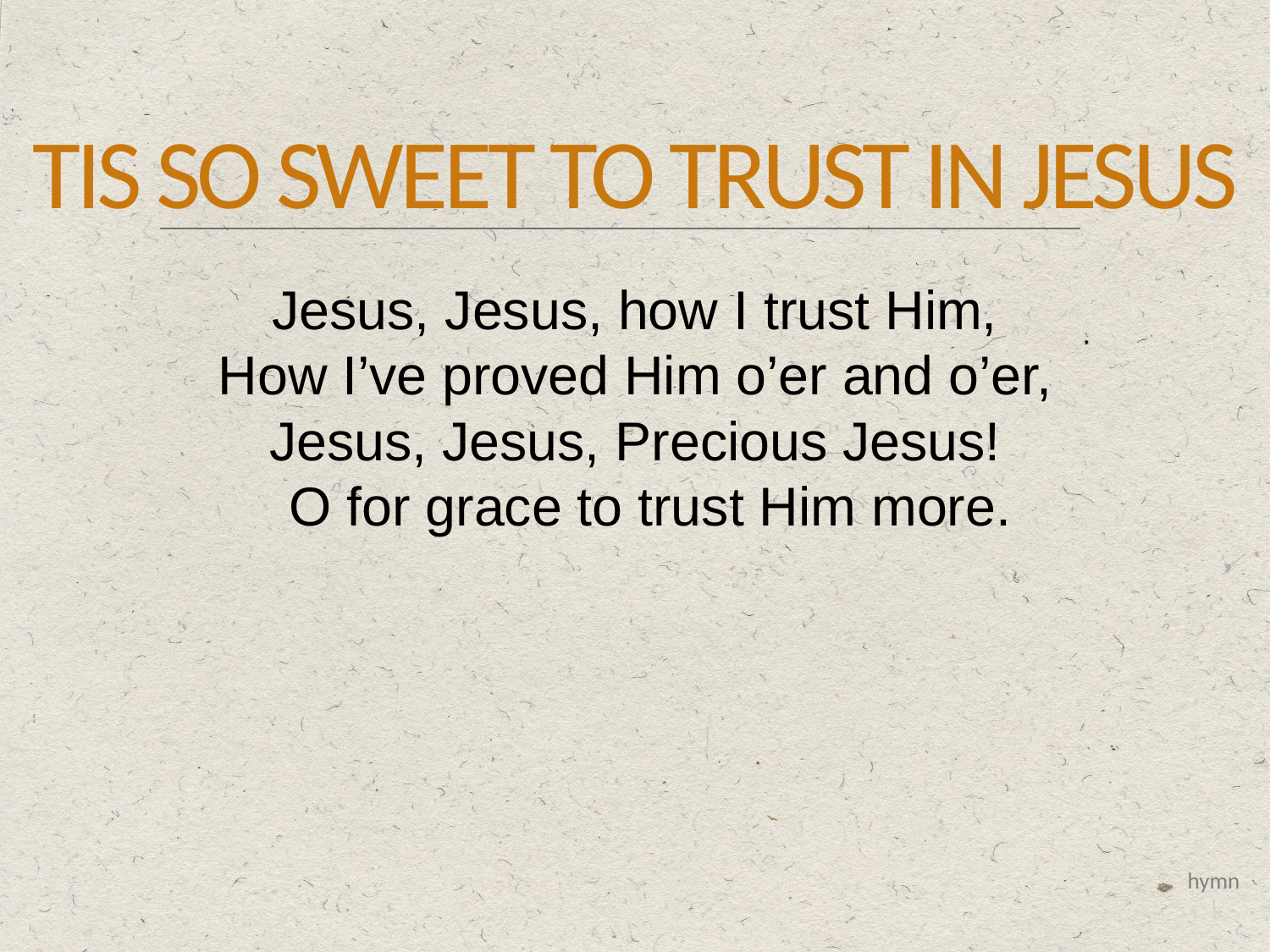

TIS SO SWEET TO TRUST IN JESUS

Jesus, Jesus, how I trust Him,
How I’ve proved Him o’er and o’er,
Jesus, Jesus, Precious Jesus!
  O for grace to trust Him more.
hymn